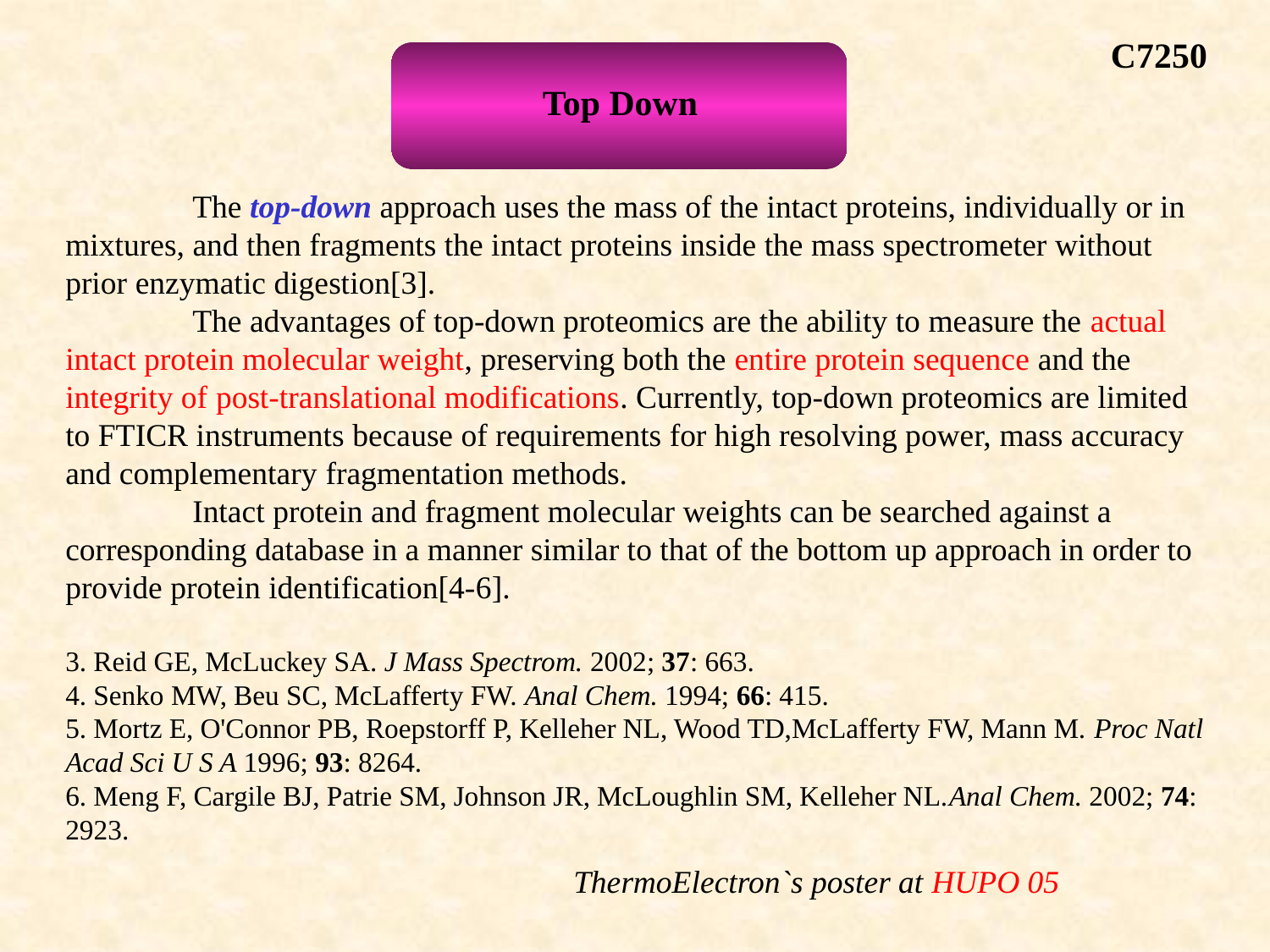

C7250

Top Down
	The top-down approach uses the mass of the intact proteins, individually or in mixtures, and then fragments the intact proteins inside the mass spectrometer without prior enzymatic digestion[3].
	The advantages of top-down proteomics are the ability to measure the actual intact protein molecular weight, preserving both the entire protein sequence and the integrity of post-translational modifications. Currently, top-down proteomics are limited to FTICR instruments because of requirements for high resolving power, mass accuracy and complementary fragmentation methods.
	Intact protein and fragment molecular weights can be searched against a corresponding database in a manner similar to that of the bottom up approach in order to provide protein identification[4-6].

3. Reid GE, McLuckey SA. J Mass Spectrom. 2002; 37: 663.
4. Senko MW, Beu SC, McLafferty FW. Anal Chem. 1994; 66: 415.
5. Mortz E, O'Connor PB, Roepstorff P, Kelleher NL, Wood TD,McLafferty FW, Mann M. Proc Natl Acad Sci U S A 1996; 93: 8264.
6. Meng F, Cargile BJ, Patrie SM, Johnson JR, McLoughlin SM, Kelleher NL.Anal Chem. 2002; 74: 2923.
				ThermoElectron`s poster at HUPO 05